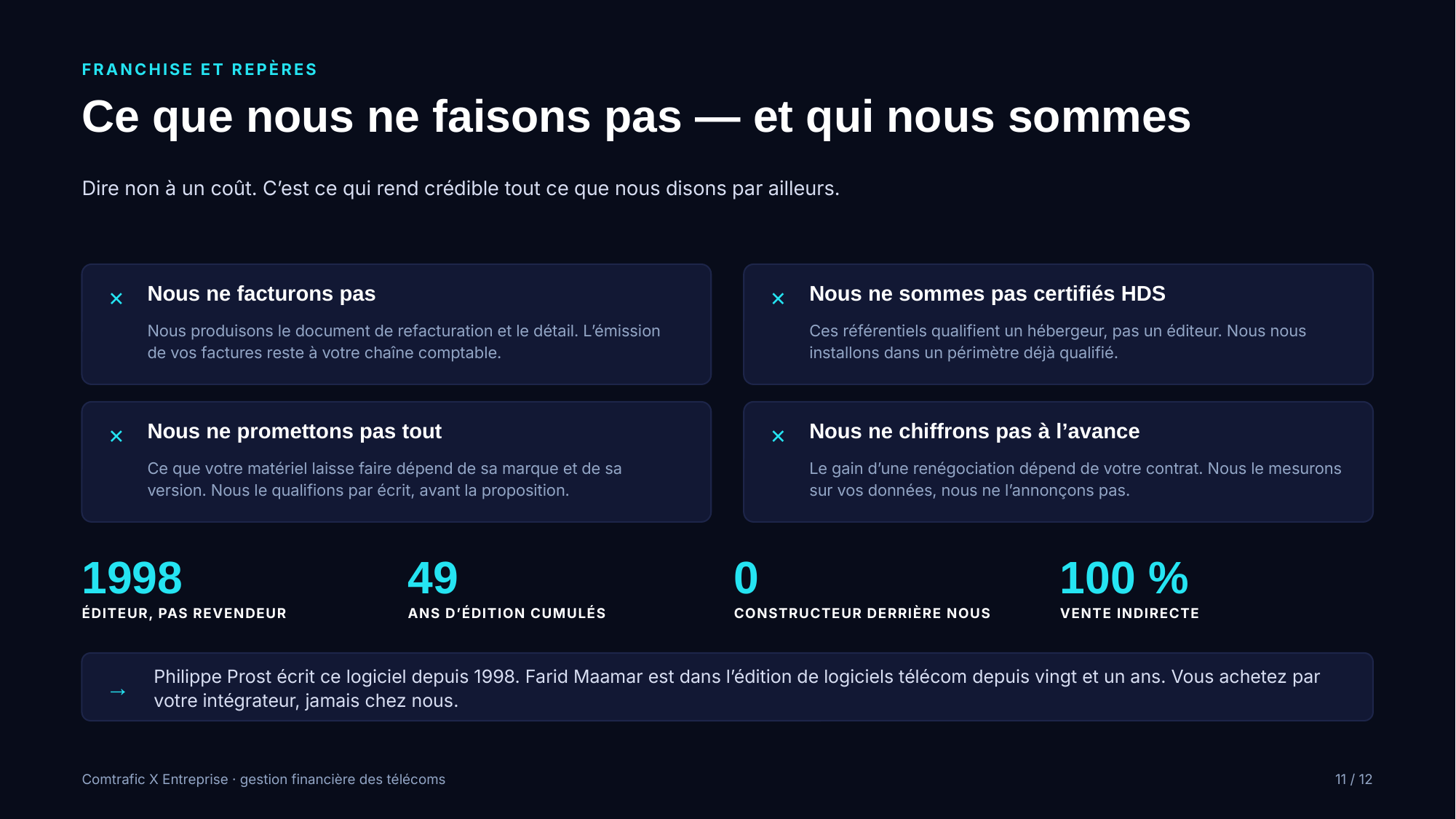

FRANCHISE ET REPÈRES
Ce que nous ne faisons pas — et qui nous sommes
Dire non à un coût. C’est ce qui rend crédible tout ce que nous disons par ailleurs.

Nous ne facturons pas
Nous ne sommes pas certifiés HDS
✕
✕
Nous produisons le document de refacturation et le détail. L’émission de vos factures reste à votre chaîne comptable.
Ces référentiels qualifient un hébergeur, pas un éditeur. Nous nous installons dans un périmètre déjà qualifié.

Nous ne promettons pas tout
Nous ne chiffrons pas à l’avance
✕
✕
Ce que votre matériel laisse faire dépend de sa marque et de sa version. Nous le qualifions par écrit, avant la proposition.
Le gain d’une renégociation dépend de votre contrat. Nous le mesurons sur vos données, nous ne l’annonçons pas.
1998
49
0
100 %
ÉDITEUR, PAS REVENDEUR
ANS D’ÉDITION CUMULÉS
CONSTRUCTEUR DERRIÈRE NOUS
VENTE INDIRECTE

→
Philippe Prost écrit ce logiciel depuis 1998. Farid Maamar est dans l’édition de logiciels télécom depuis vingt et un ans. Vous achetez par votre intégrateur, jamais chez nous.
Comtrafic X Entreprise · gestion financière des télécoms
11 / 12